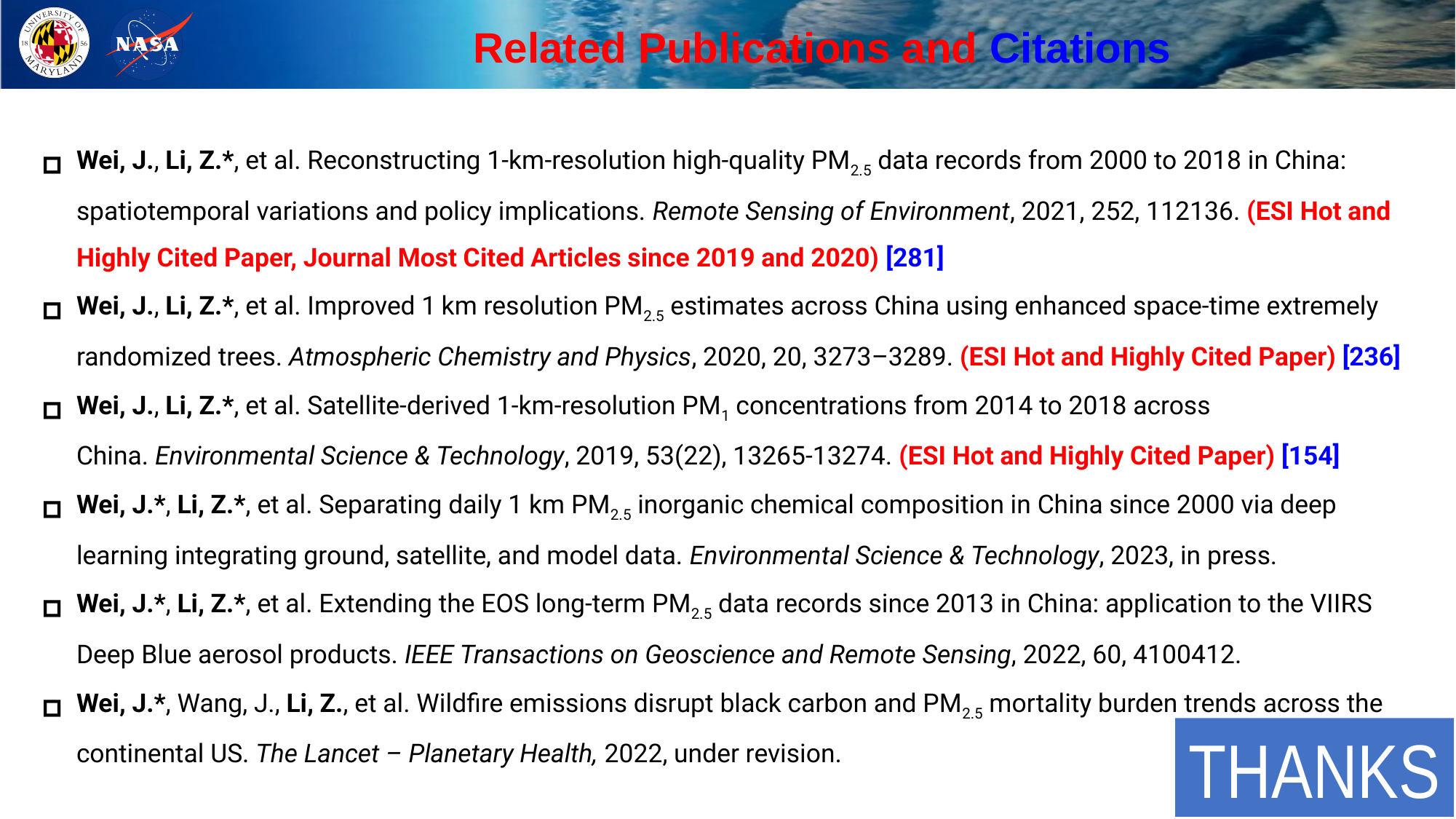

Related Publications and Citations
Wei, J., Li, Z.*, et al. Reconstructing 1-km-resolution high-quality PM2.5 data records from 2000 to 2018 in China: spatiotemporal variations and policy implications. Remote Sensing of Environment, 2021, 252, 112136. (ESI Hot and Highly Cited Paper, Journal Most Cited Articles since 2019 and 2020) [281]
Wei, J., Li, Z.*, et al. Improved 1 km resolution PM2.5 estimates across China using enhanced space-time extremely randomized trees. Atmospheric Chemistry and Physics, 2020, 20, 3273–3289. (ESI Hot and Highly Cited Paper) [236]
Wei, J., Li, Z.*, et al. Satellite-derived 1-km-resolution PM1 concentrations from 2014 to 2018 across China. Environmental Science & Technology, 2019, 53(22), 13265-13274. (ESI Hot and Highly Cited Paper) [154]
Wei, J.*, Li, Z.*, et al. Separating daily 1 km PM2.5 inorganic chemical composition in China since 2000 via deep learning integrating ground, satellite, and model data. Environmental Science & Technology, 2023, in press.
Wei, J.*, Li, Z.*, et al. Extending the EOS long-term PM2.5 data records since 2013 in China: application to the VIIRS Deep Blue aerosol products. IEEE Transactions on Geoscience and Remote Sensing, 2022, 60, 4100412.
Wei, J.*, Wang, J., Li, Z., et al. Wildfire emissions disrupt black carbon and PM2.5 mortality burden trends across the continental US. The Lancet – Planetary Health, 2022, under revision.
THANKS